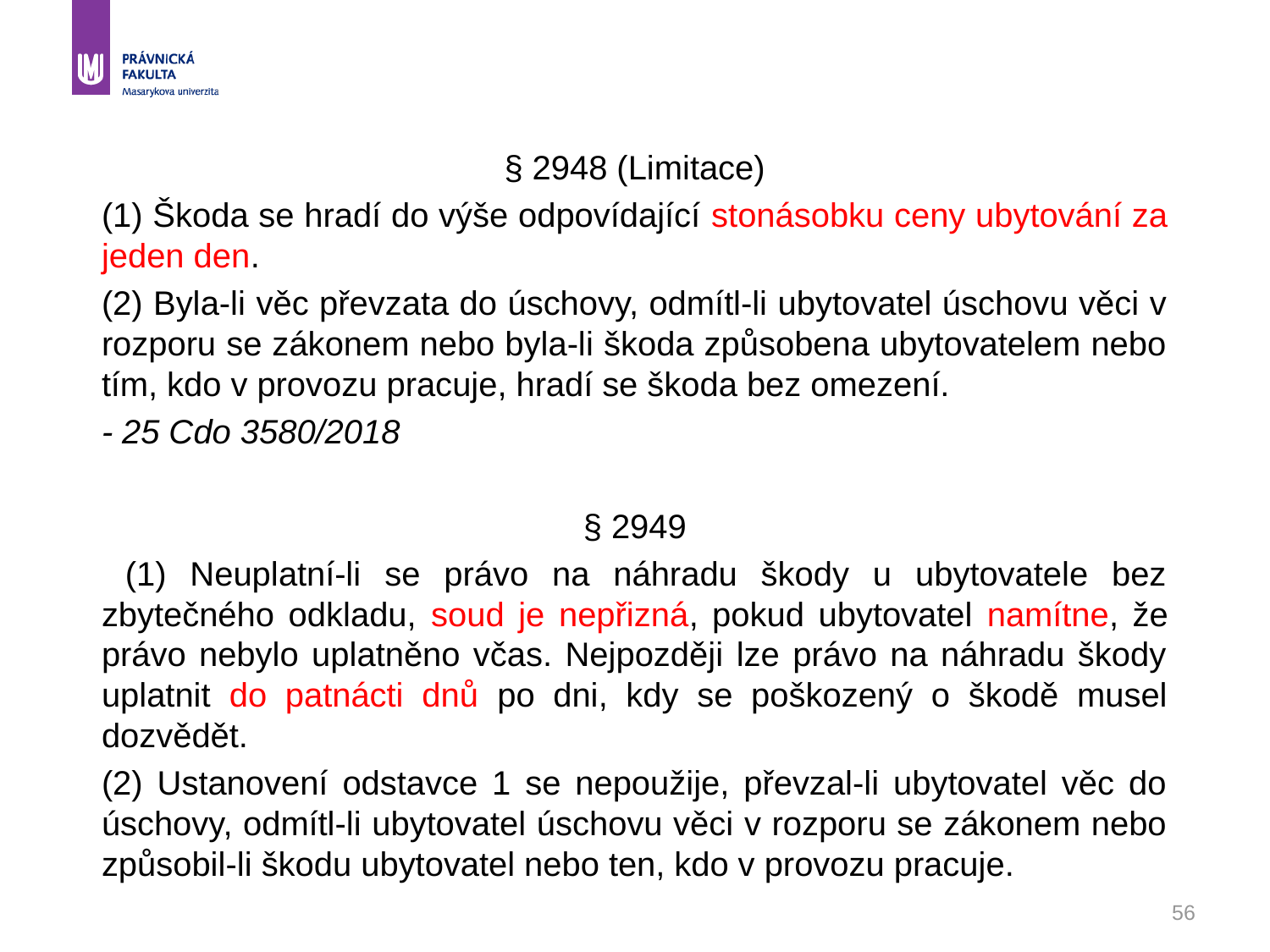

56
§ 2948 (Limitace)
(1) Škoda se hradí do výše odpovídající stonásobku ceny ubytování za jeden den.
(2) Byla-li věc převzata do úschovy, odmítl-li ubytovatel úschovu věci v rozporu se zákonem nebo byla-li škoda způsobena ubytovatelem nebo tím, kdo v provozu pracuje, hradí se škoda bez omezení.
- 25 Cdo 3580/2018

§ 2949
 (1) Neuplatní-li se právo na náhradu škody u ubytovatele bez zbytečného odkladu, soud je nepřizná, pokud ubytovatel namítne, že právo nebylo uplatněno včas. Nejpozději lze právo na náhradu škody uplatnit do patnácti dnů po dni, kdy se poškozený o škodě musel dozvědět.
(2) Ustanovení odstavce 1 se nepoužije, převzal-li ubytovatel věc do úschovy, odmítl-li ubytovatel úschovu věci v rozporu se zákonem nebo způsobil-li škodu ubytovatel nebo ten, kdo v provozu pracuje.